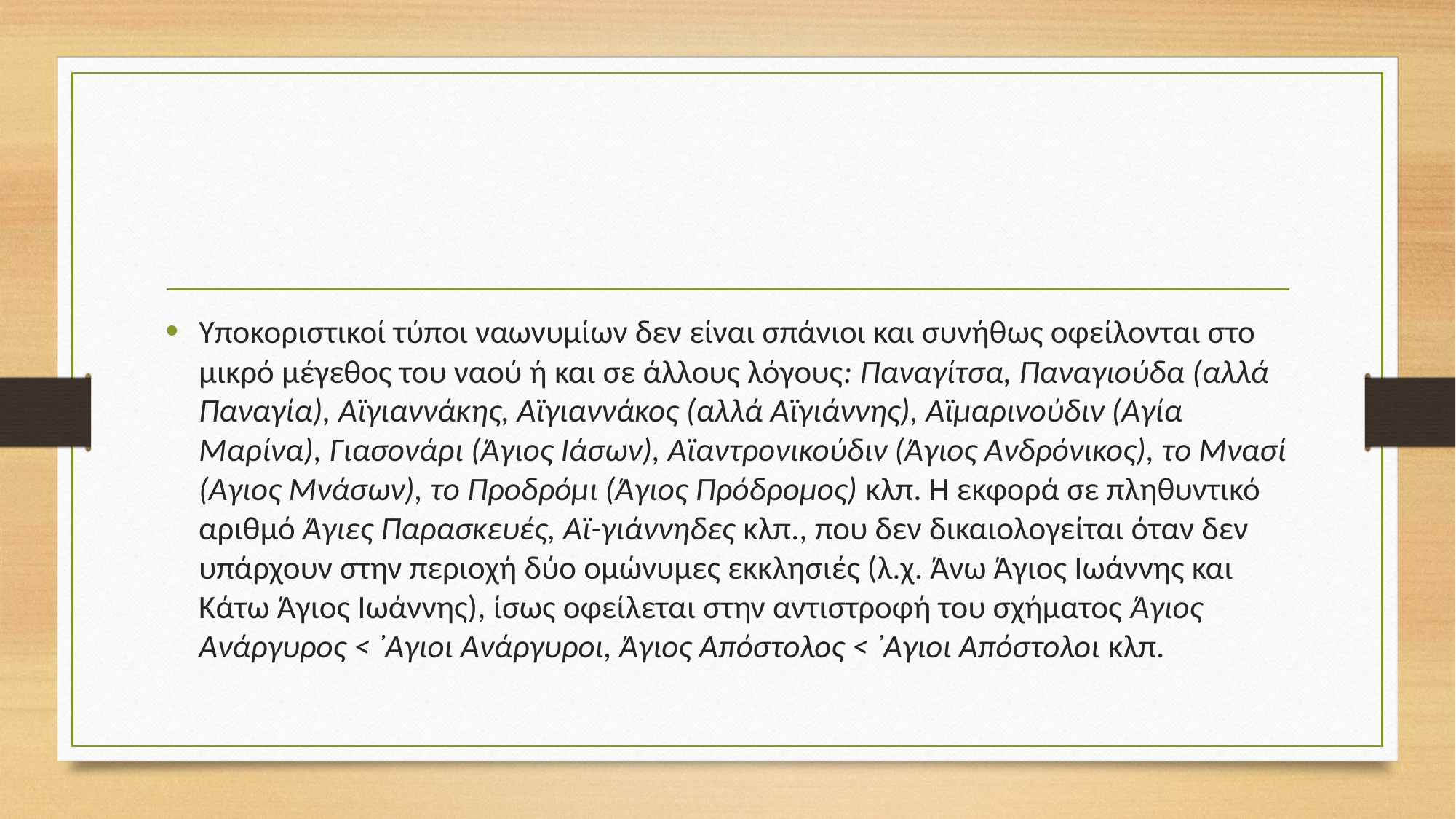

#
Υποκοριστικοί τύποι ναωνυμίων δεν είναι σπάνιοι και συνήθως οφείλονται στο μικρό μέγεθος του ναού ή και σε άλλους λόγους: Παναγίτσα, Παναγιούδα (αλλά Παναγία), Αϊγιαννάκης, Αϊγιαννάκος (αλλά Αϊγιάννης), Αϊμαρινούδιν (Αγία Μαρίνα), Γιασονάρι (Άγιος Ιάσων), Αϊαντρονικούδιν (Άγιος Ανδρόνικος), το Μνασί (Αγιος Μνάσων), το Προδρόμι (Άγιος Πρόδρομος) κλπ. Η εκφορά σε πληθυντικό αριθμό Άγιες Παρασκευές, Αϊ-γιάννηδες κλπ., που δεν δικαιολογείται όταν δεν υπάρχουν στην περιοχή δύο ομώνυμες εκκλησιές (λ.χ. Άνω Άγιος Ιωάννης και Κάτω Άγιος Ιωάννης), ίσως οφείλεται στην αντιστροφή του σχήματος Άγιος Ανάργυρος < ᾿Αγιοι Ανάργυροι, Άγιος Απόστολος < ᾿Αγιοι Απόστολοι κλπ.